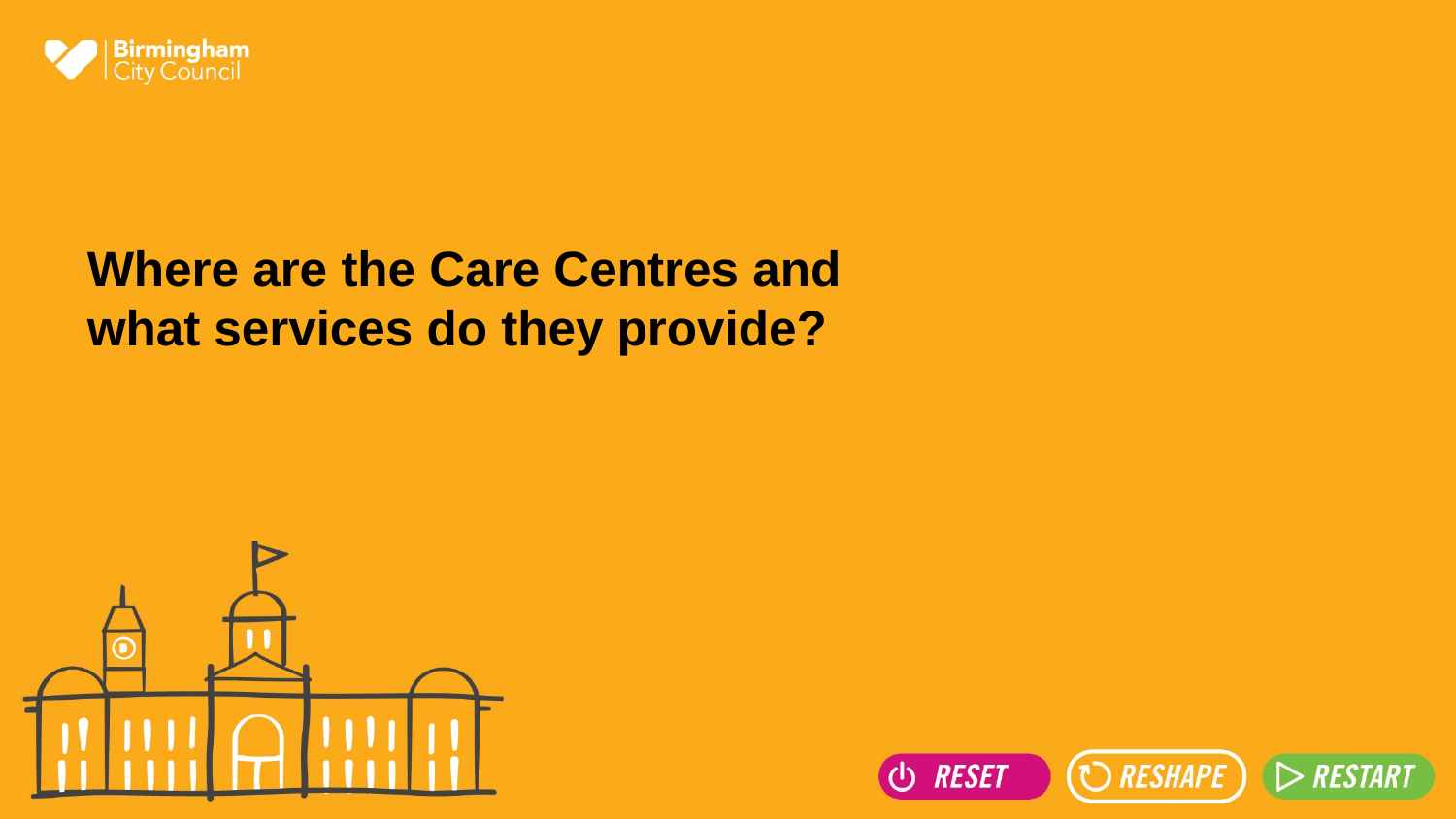

# Where are the Care Centres and what services do they provide?